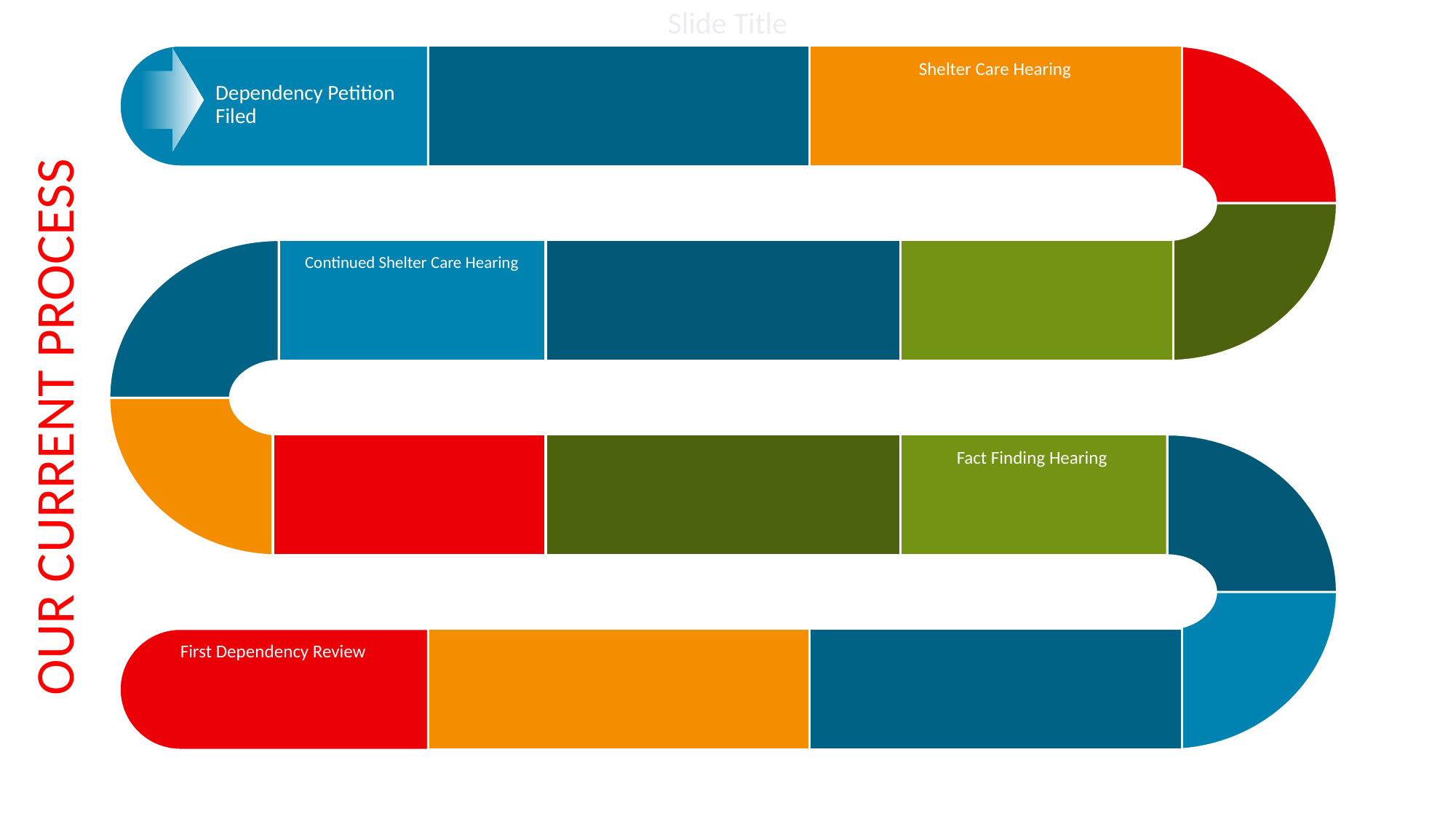

# Slide Title

Shelter Care Hearing
Dependency Petition Filed

Continued Shelter Care Hearing

OUR CURRENT PROCESS

Fact Finding Hearing

First Dependency Review